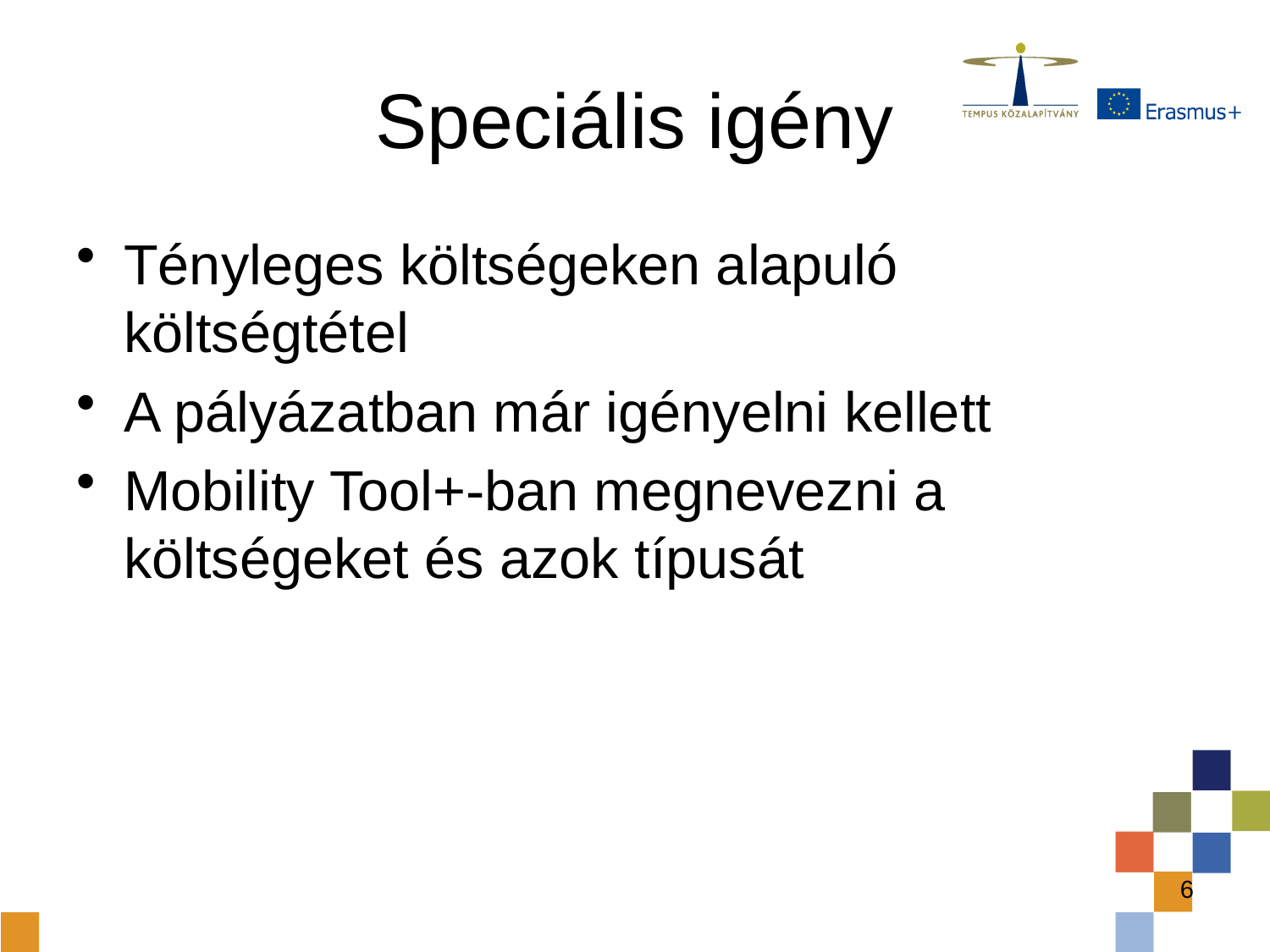

# Speciális igény
Tényleges költségeken alapuló költségtétel
A pályázatban már igényelni kellett
Mobility Tool+-ban megnevezni a költségeket és azok típusát

6